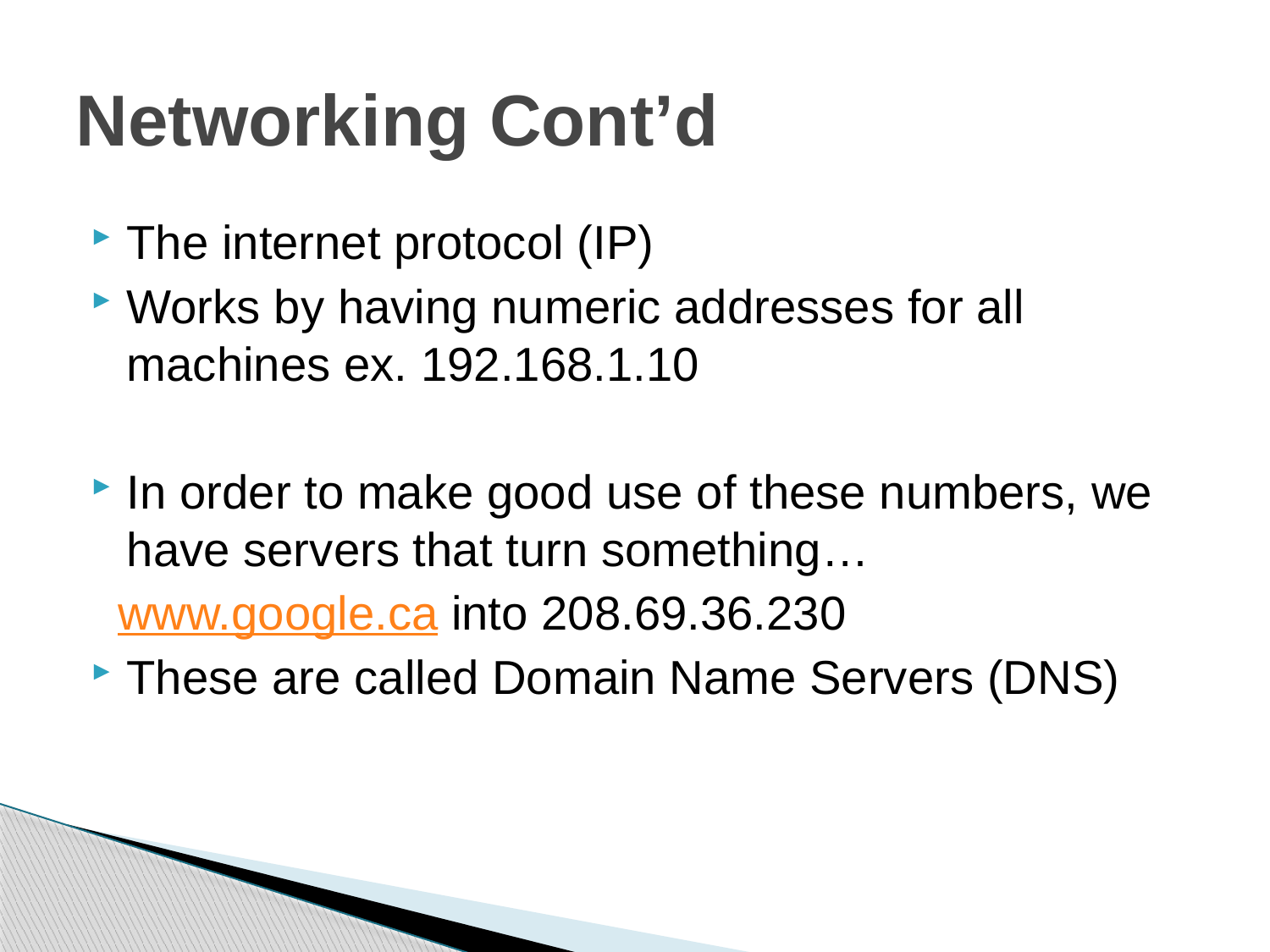

# Networking Cont’d
The internet protocol (IP)
Works by having numeric addresses for all machines ex. 192.168.1.10

In order to make good use of these numbers, we have servers that turn something…
  www.google.ca into 208.69.36.230
These are called Domain Name Servers (DNS)